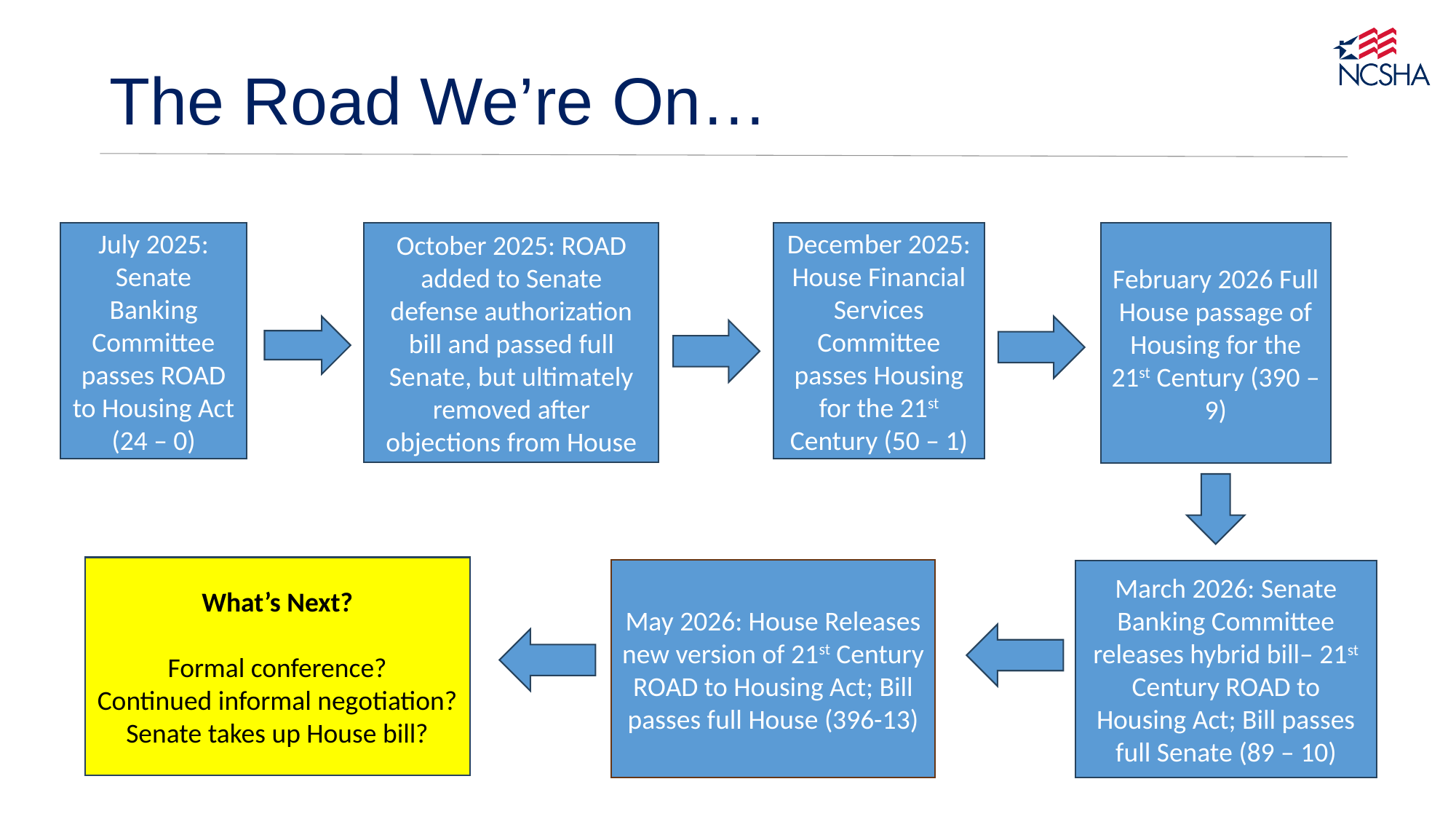

# The Road We’re On…
October 2025: ROAD added to Senate defense authorization bill and passed full Senate, but ultimately removed after objections from House
December 2025: House Financial Services Committee passes Housing for the 21st Century (50 – 1)
February 2026 Full House passage of Housing for the 21st Century (390 – 9)
July 2025: Senate Banking Committee passes ROAD to Housing Act (24 – 0)

What’s Next?

Formal conference?
Continued informal negotiation?
Senate takes up House bill?
May 2026: House Releases new version of 21st Century ROAD to Housing Act; Bill passes full House (396-13)
March 2026: Senate Banking Committee releases hybrid bill– 21st Century ROAD to Housing Act; Bill passes full Senate (89 – 10)